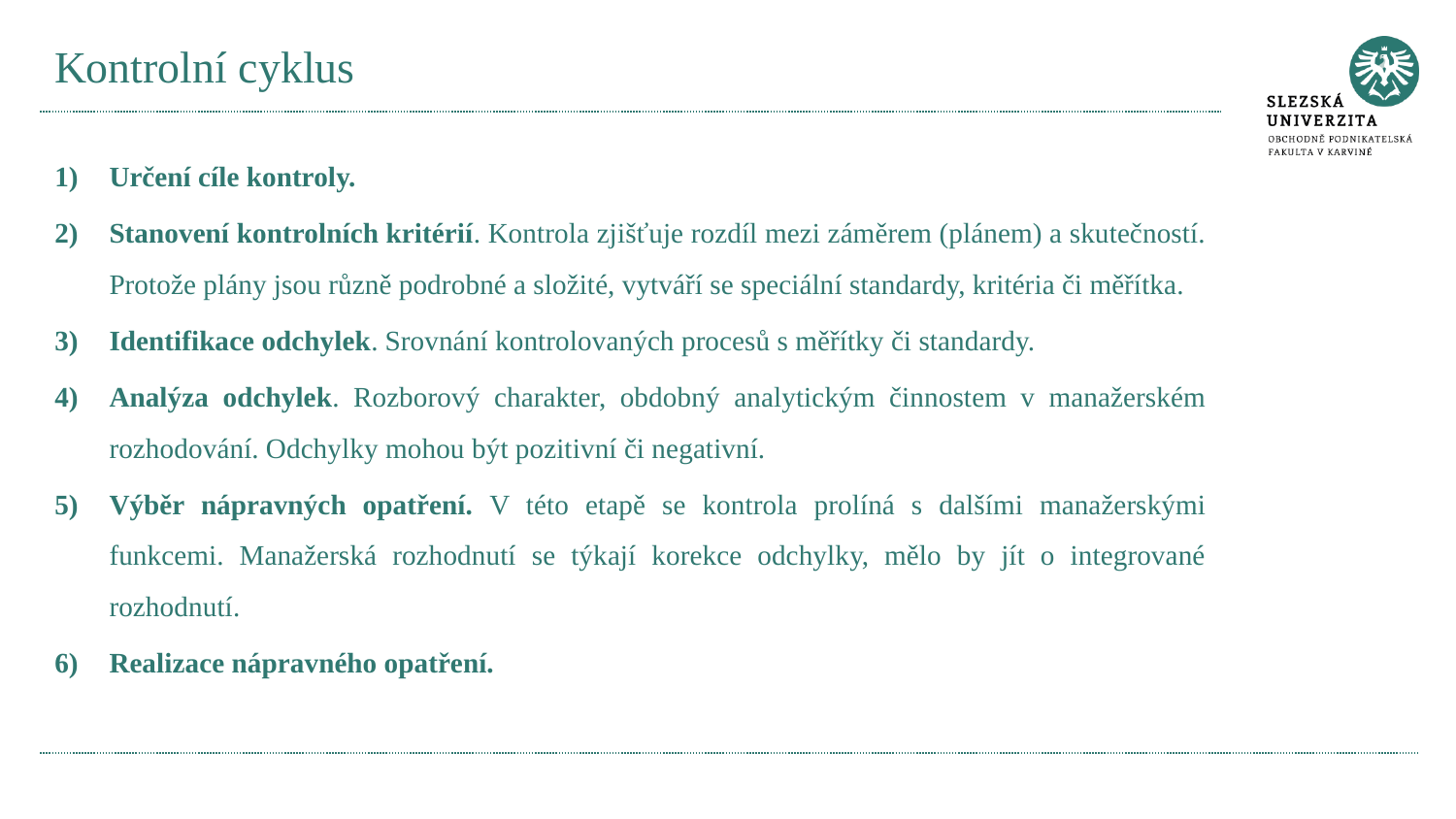

# Kontrolní cyklus
Určení cíle kontroly.
Stanovení kontrolních kritérií. Kontrola zjišťuje rozdíl mezi záměrem (plánem) a skutečností. Protože plány jsou různě podrobné a složité, vytváří se speciální standardy, kritéria či měřítka.
Identifikace odchylek. Srovnání kontrolovaných procesů s měřítky či standardy.
Analýza odchylek. Rozborový charakter, obdobný analytickým činnostem v manažerském rozhodování. Odchylky mohou být pozitivní či negativní.
Výběr nápravných opatření. V této etapě se kontrola prolíná s dalšími manažerskými funkcemi. Manažerská rozhodnutí se týkají korekce odchylky, mělo by jít o integrované rozhodnutí.
Realizace nápravného opatření.